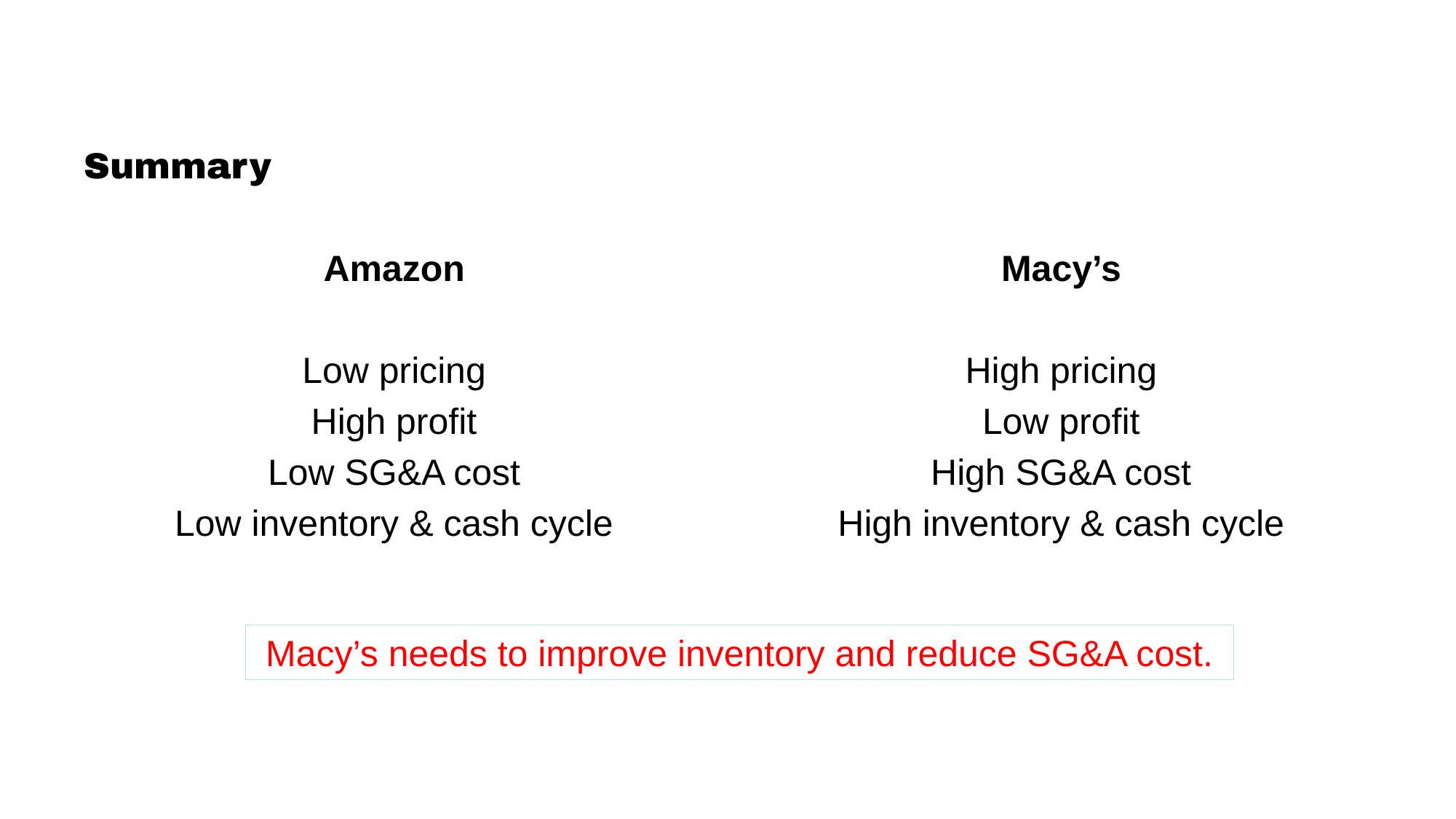

# Summary
Amazon

Low pricing
High profit
Low SG&A cost
Low inventory & cash cycle

Macy’s

High pricing
Low profit
High SG&A cost
High inventory & cash cycle
Macy’s needs to improve inventory and reduce SG&A cost.